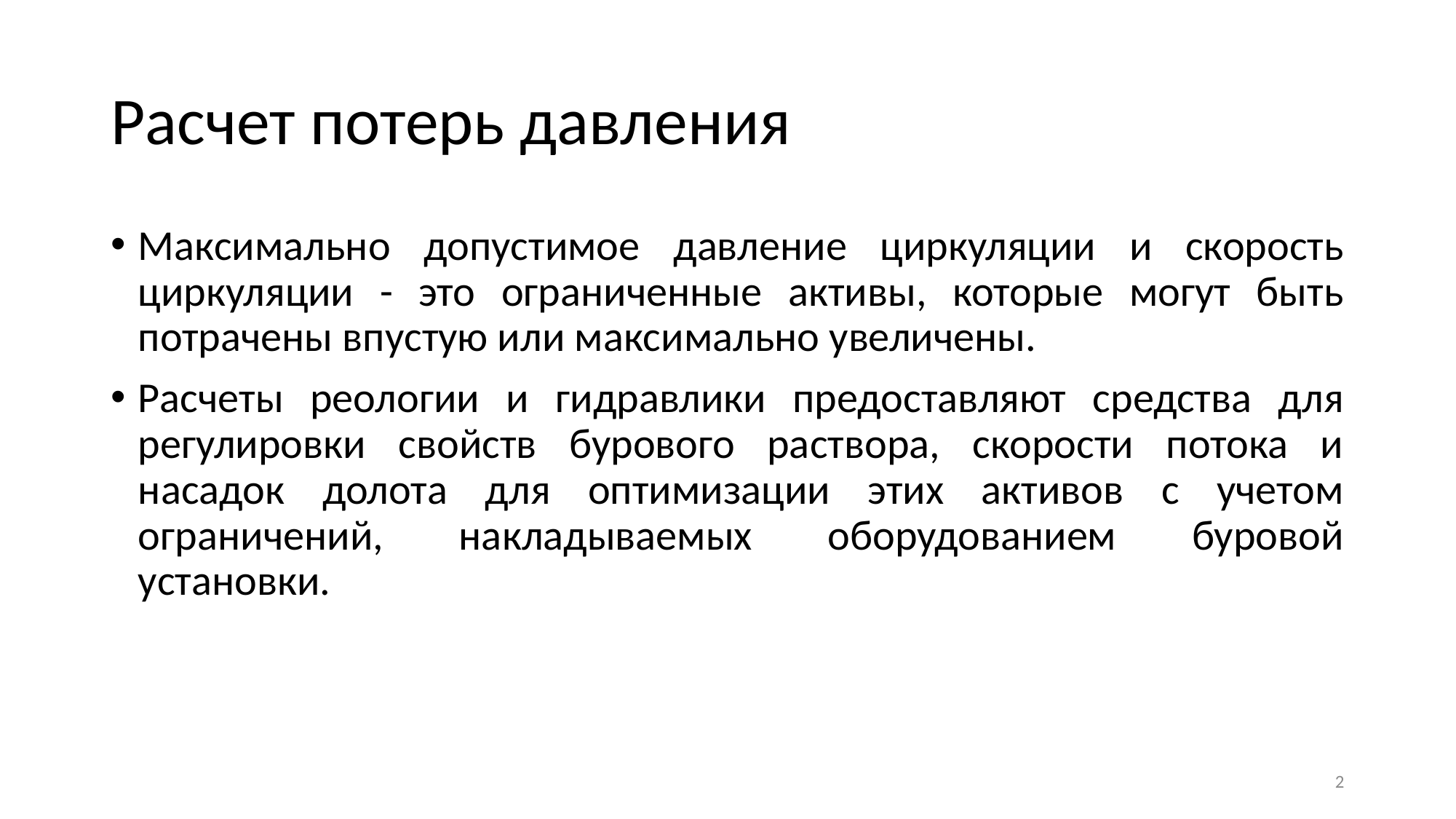

# Расчет потерь давления
Максимально допустимое давление циркуляции и скорость циркуляции - это ограниченные активы, которые могут быть потрачены впустую или максимально увеличены.
Расчеты реологии и гидравлики предоставляют средства для регулировки свойств бурового раствора, скорости потока и насадок долота для оптимизации этих активов с учетом ограничений, накладываемых оборудованием буровой установки.
2